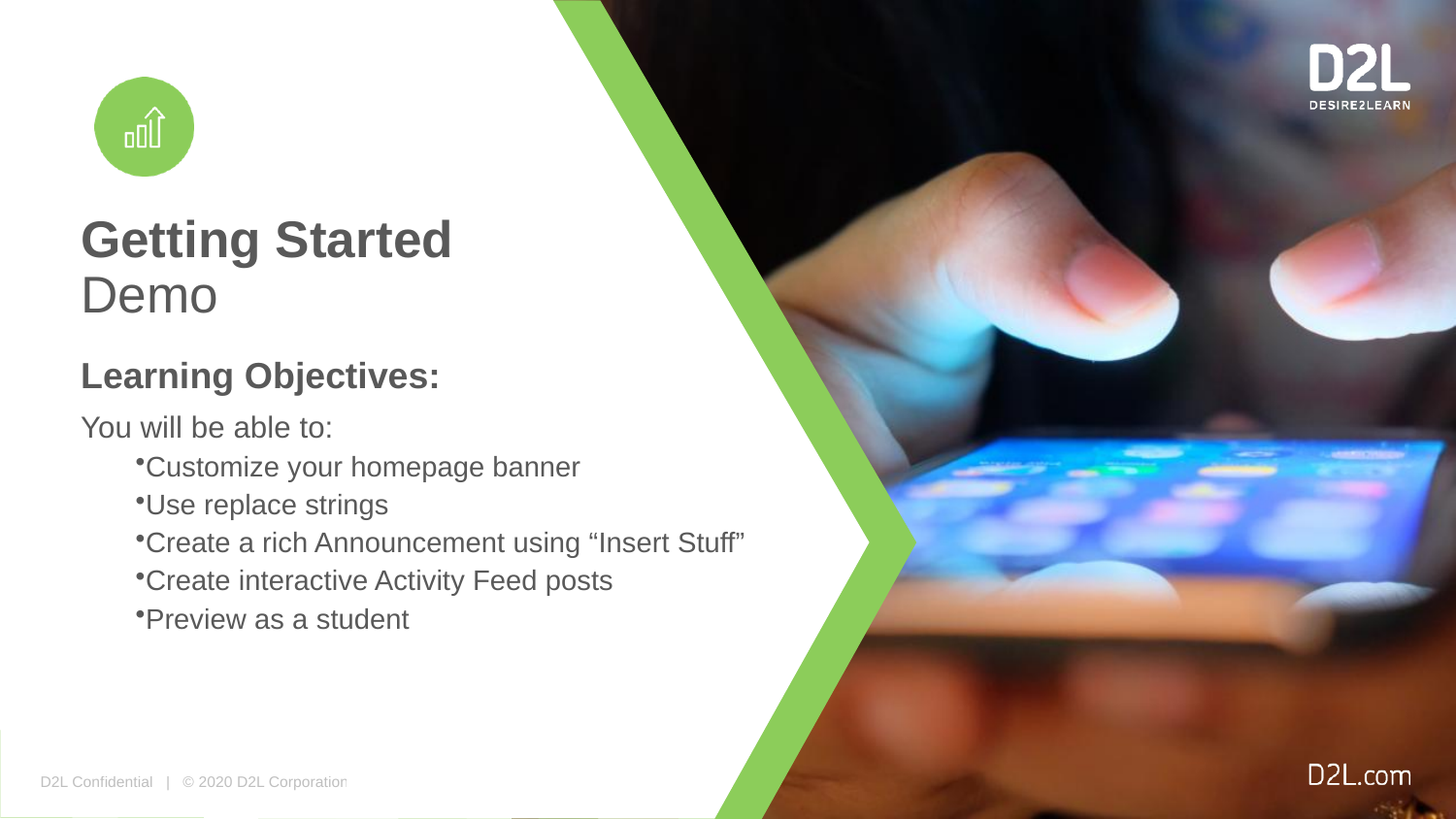

# Getting Started Demo
Learning Objectives:
You will be able to:
Customize your homepage banner
Use replace strings
Create a rich Announcement using “Insert Stuff”
Create interactive Activity Feed posts
Preview as a student